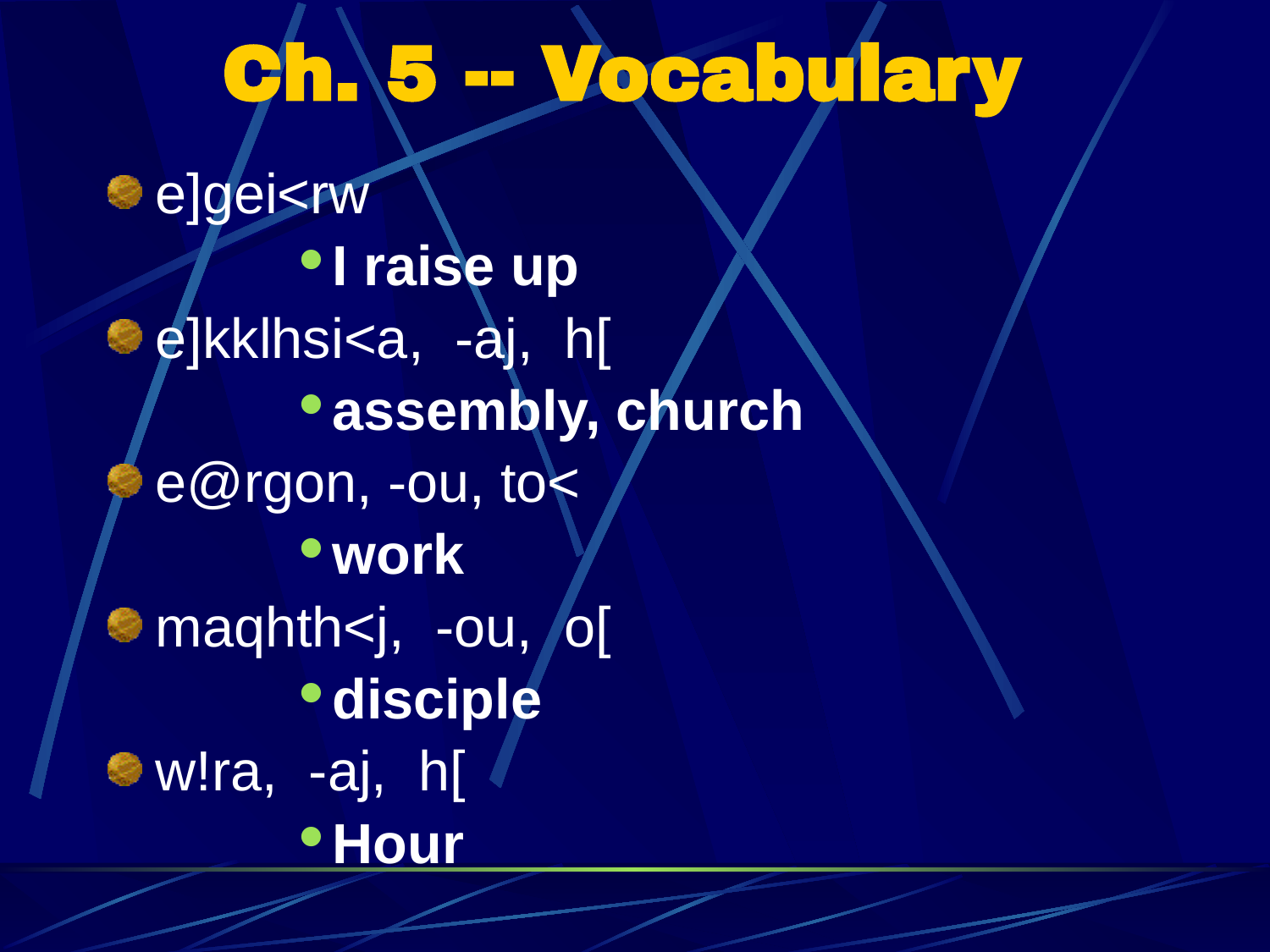

# Ch. 5 -- Vocabulary
e]gei<rw
I raise up
e]kklhsi<a,  -aj,  h[
assembly, church
e@rgon, -ou, to<
work
maqhth<j,  -ou,  o[
disciple
w!ra,  -aj,  h[
Hour